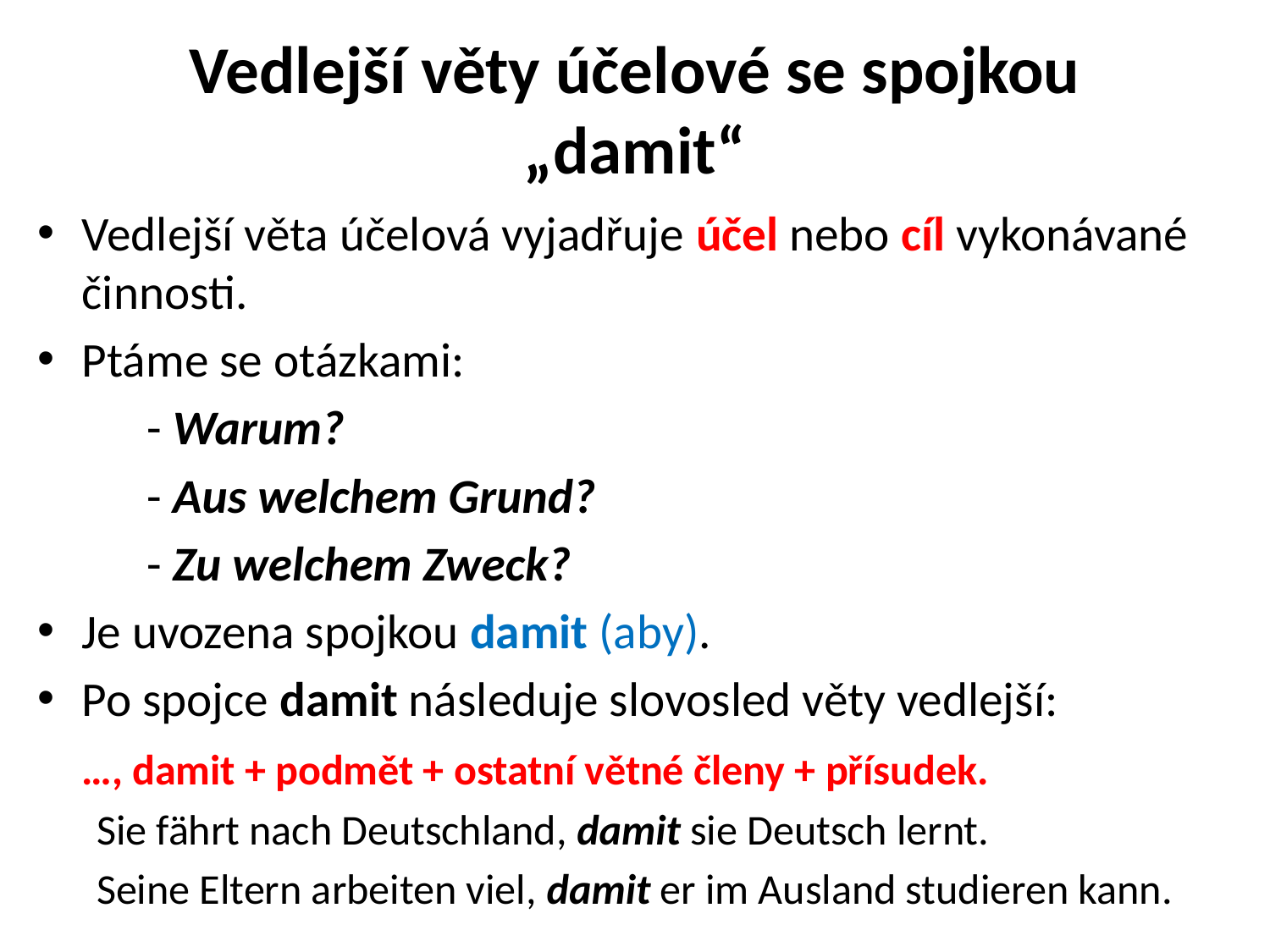

# Vedlejší věty účelové se spojkou „damit“
Vedlejší věta účelová vyjadřuje účel nebo cíl vykonávané činnosti.
Ptáme se otázkami:
	- Warum?
	- Aus welchem Grund?
	- Zu welchem Zweck?
Je uvozena spojkou damit (aby).
Po spojce damit následuje slovosled věty vedlejší:
    …, damit + podmět + ostatní větné členy + přísudek.
Sie fährt nach Deutschland, damit sie Deutsch lernt.
Seine Eltern arbeiten viel, damit er im Ausland studieren kann.